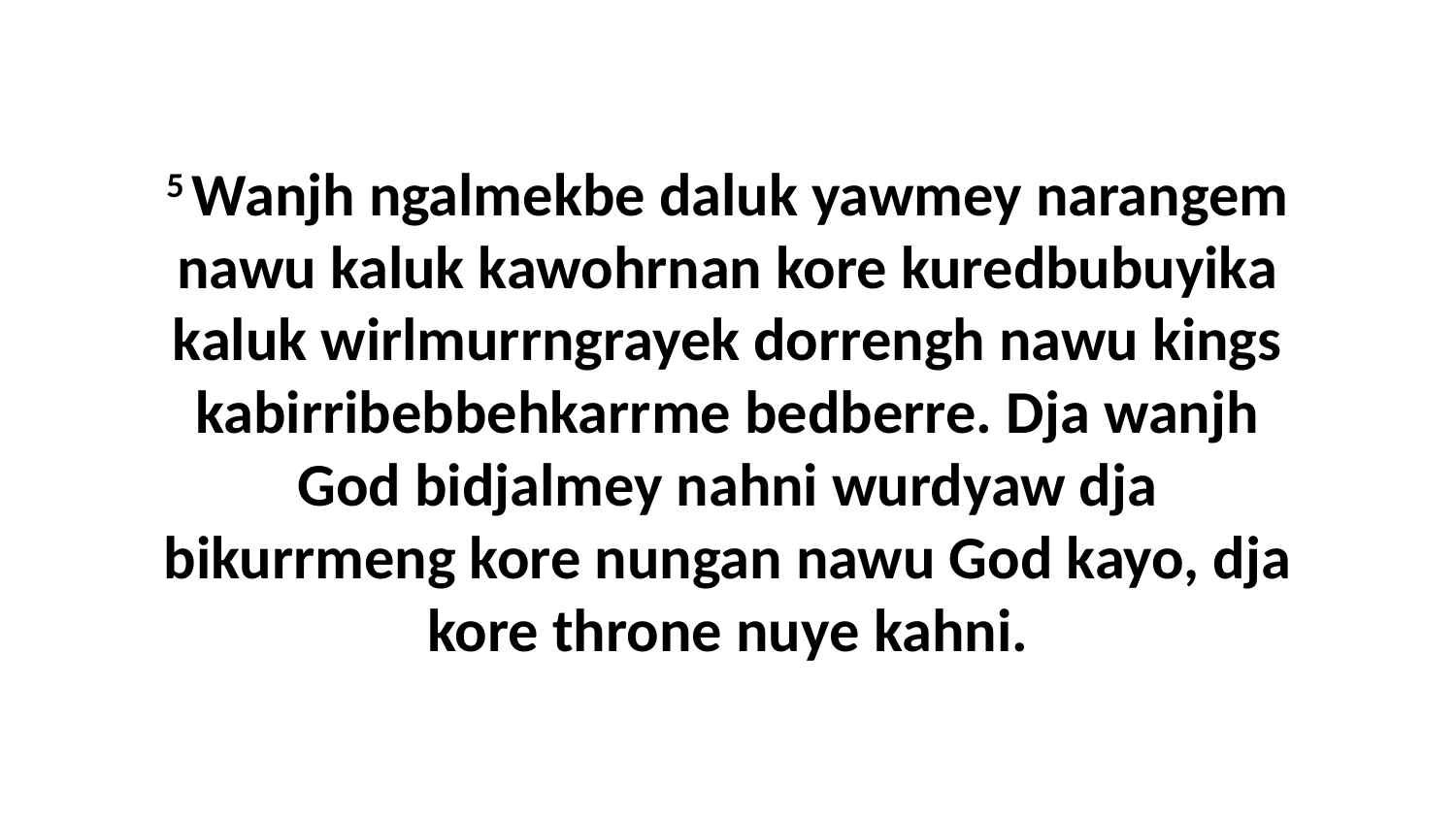

5 Wanjh ngalmekbe daluk yawmey narangem nawu kaluk kawohrnan kore kuredbubuyika kaluk wirlmurrngrayek dorrengh nawu kings kabirribebbehkarrme bedberre. Dja wanjh God bidjalmey nahni wurdyaw dja bikurrmeng kore nungan nawu God kayo, dja kore throne nuye kahni.